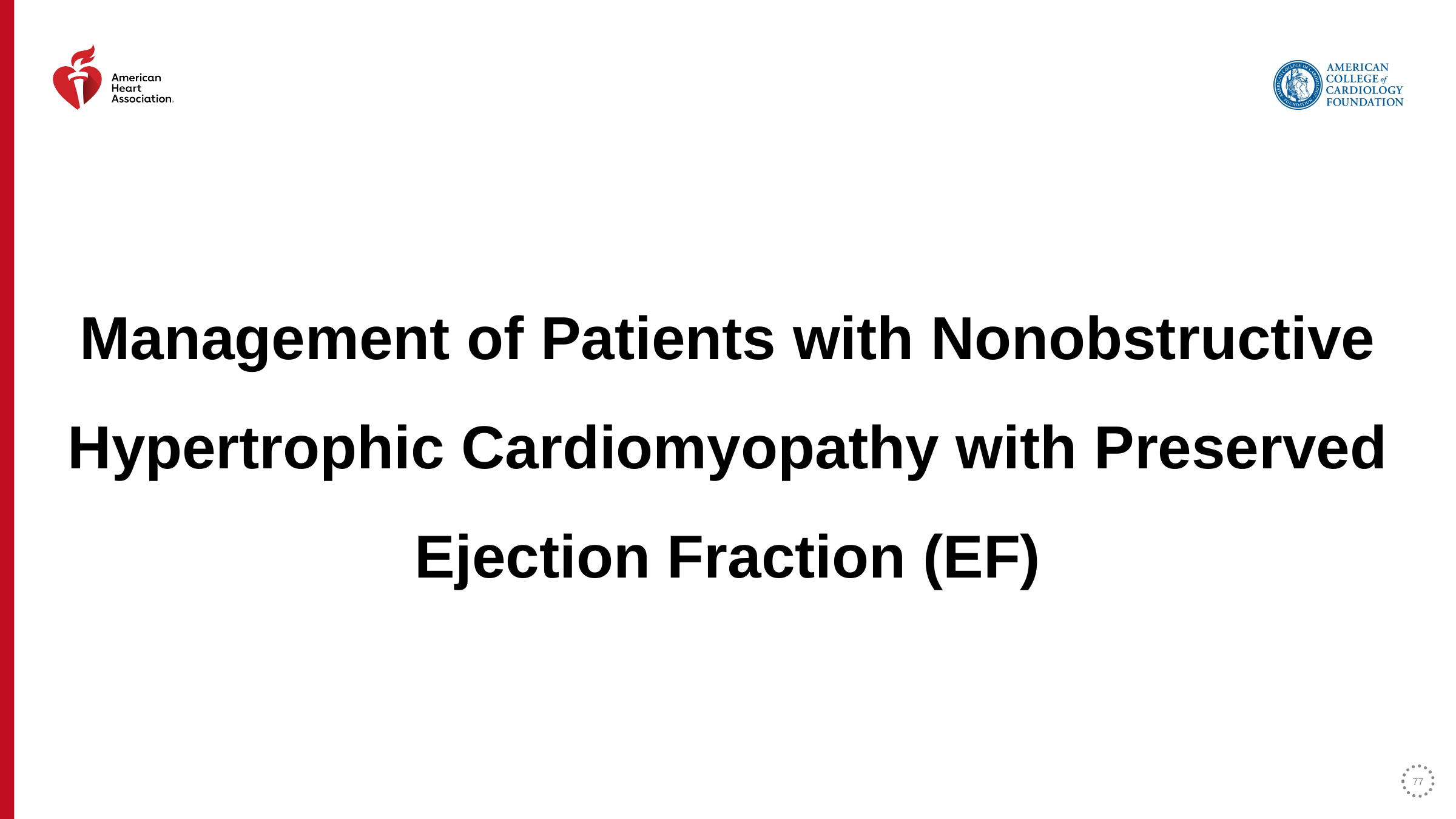

Management of Patients with Nonobstructive Hypertrophic Cardiomyopathy with Preserved Ejection Fraction (EF)
77